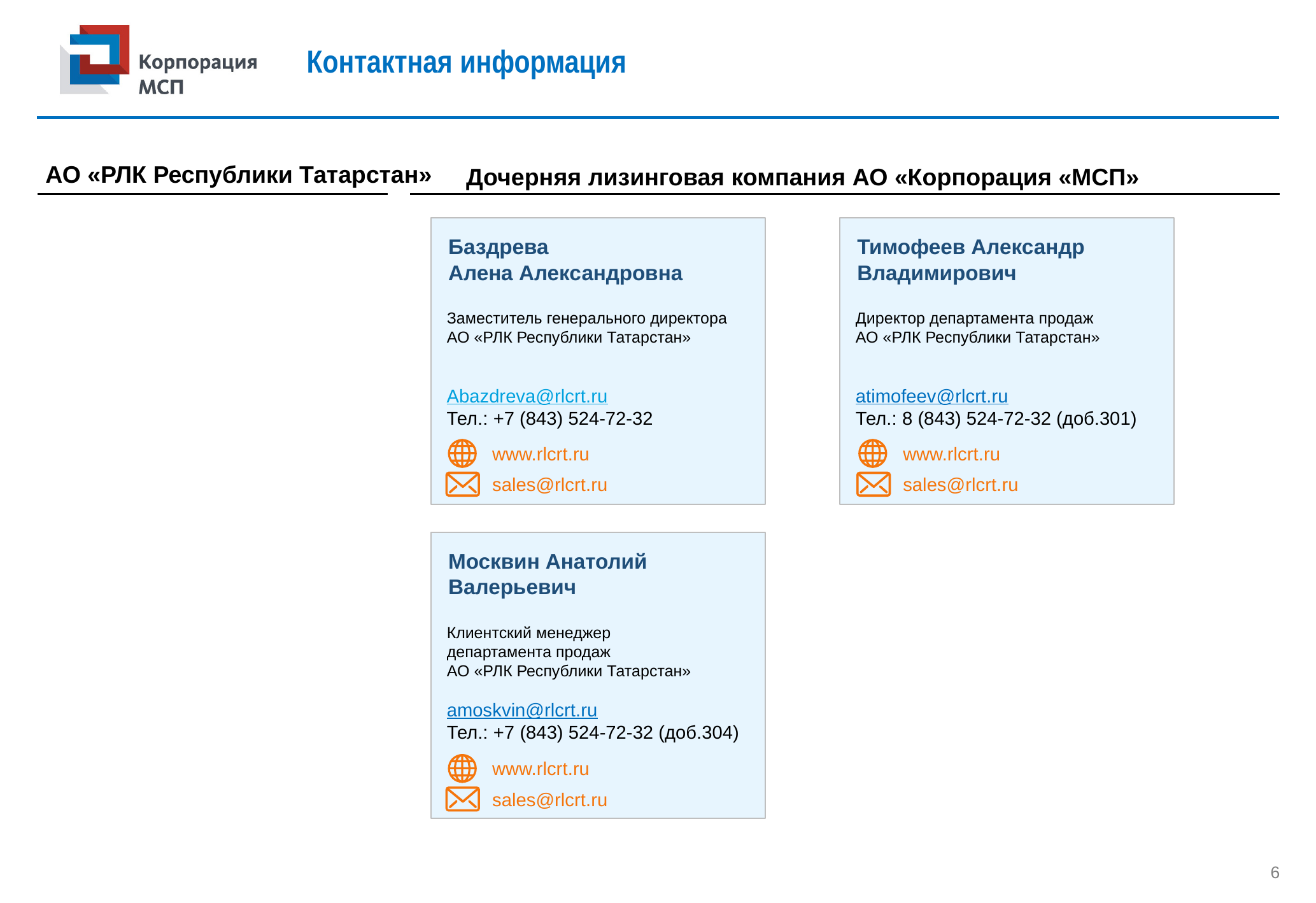

# Контактная информация
АО «РЛК Республики Татарстан»
Дочерняя лизинговая компания АО «Корпорация «МСП»

Баздрева
Алена Александровна
Тимофеев Александр Владимирович

Заместитель генерального директора
АО «РЛК Республики Татарстан»

Директор департамента продаж
АО «РЛК Республики Татарстан»
Abazdreva@rlcrt.ru
Тел.: +7 (843) 524-72-32
atimofeev@rlcrt.ru
Тел.: 8 (843) 524-72-32 (доб.301)
www.rlcrt.ru
www.rlcrt.ru

sales@rlcrt.ru
sales@rlcrt.ru

Москвин Анатолий Валерьевич

Клиентский менеджер
департамента продаж
АО «РЛК Республики Татарстан»
amoskvin@rlcrt.ru
Тел.: +7 (843) 524-72-32 (доб.304)
www.rlcrt.ru

sales@rlcrt.ru